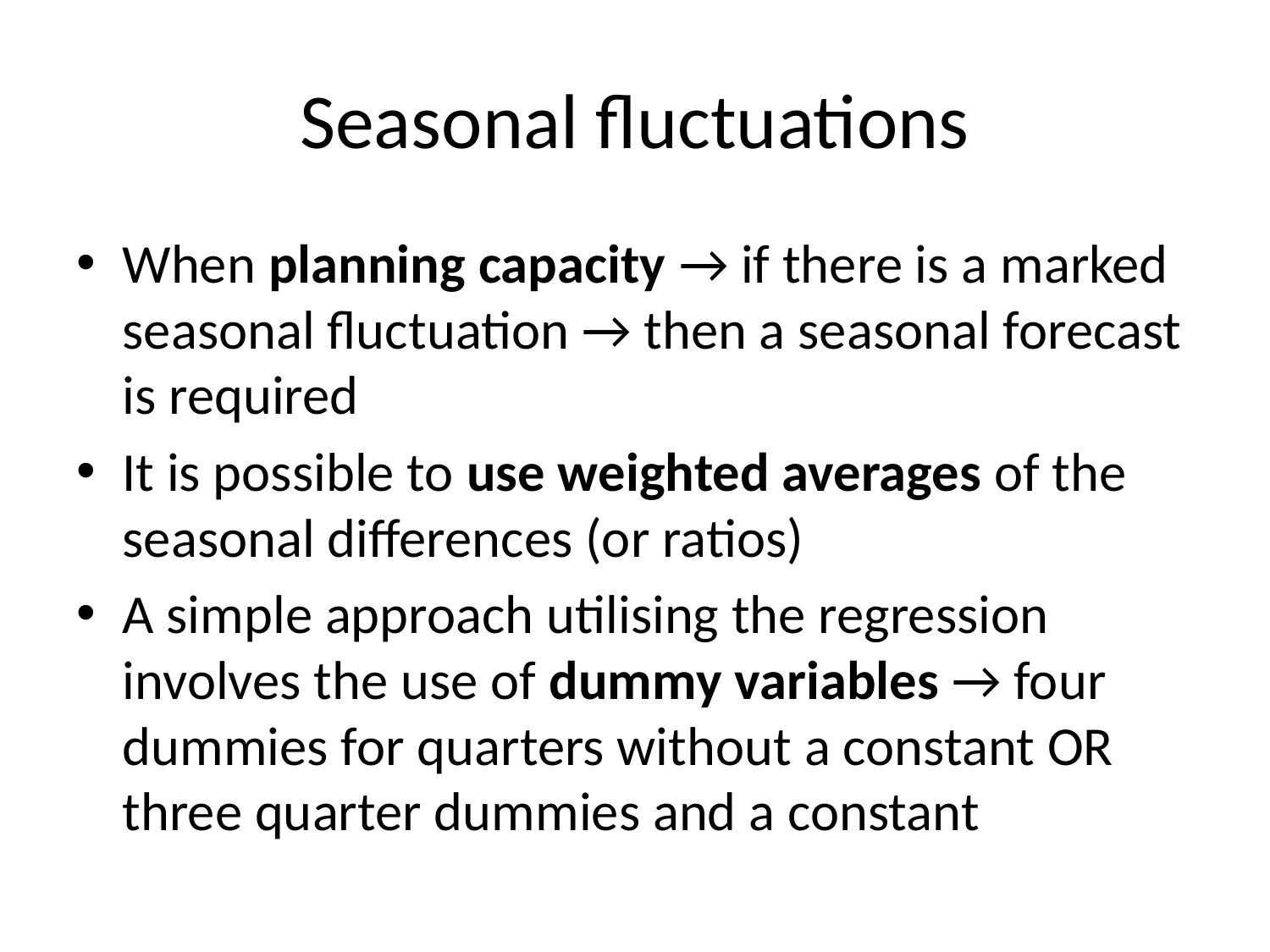

# Seasonal fluctuations
When planning capacity → if there is a marked seasonal fluctuation → then a seasonal forecast is required
It is possible to use weighted averages of the seasonal differences (or ratios)
A simple approach utilising the regression involves the use of dummy variables → four dummies for quarters without a constant OR three quarter dummies and a constant